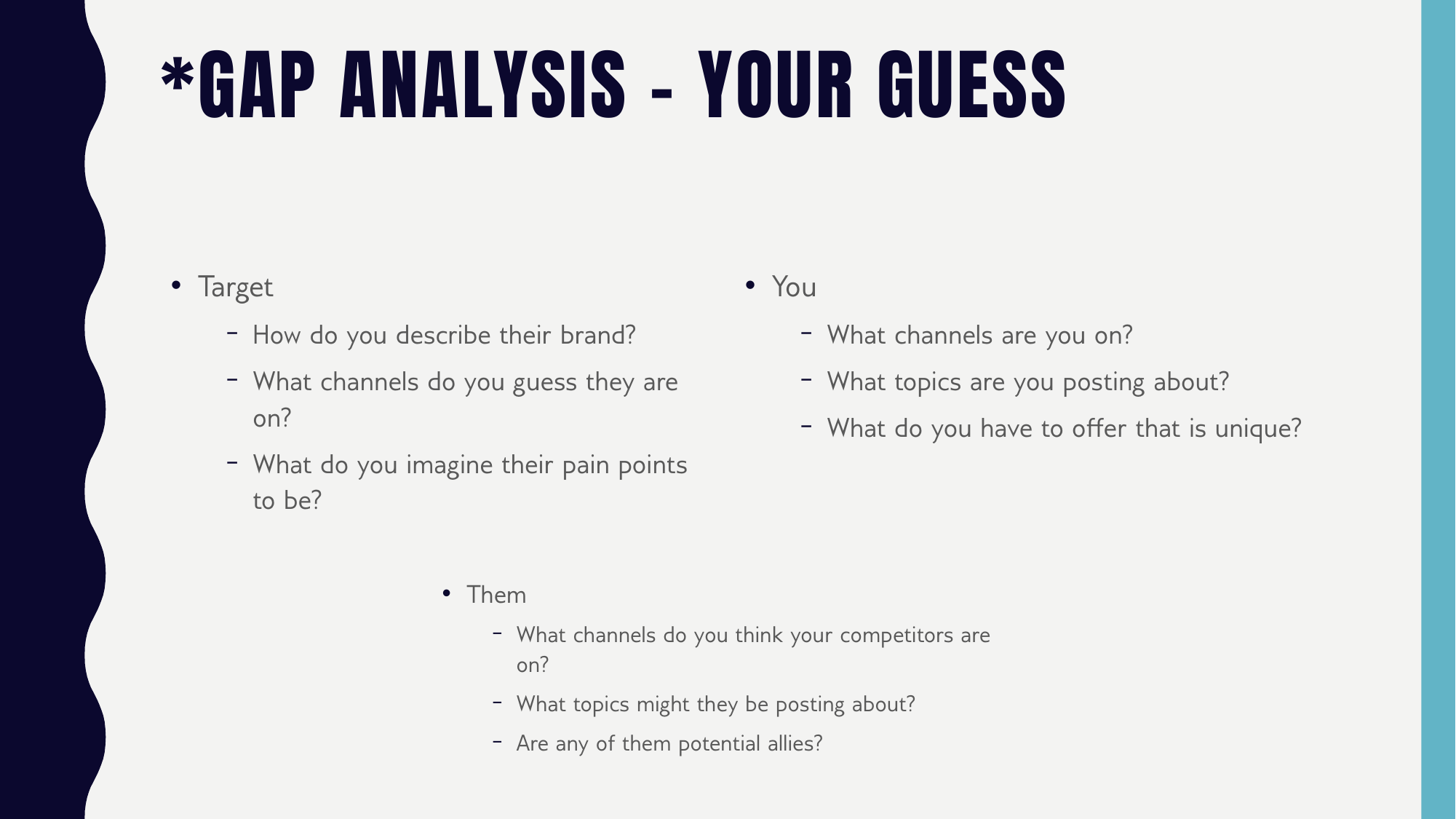

# *Gap Analysis – Your guess
Target
How do you describe their brand?
What channels do you guess they are on?
What do you imagine their pain points to be?

You
What channels are you on?
What topics are you posting about?
What do you have to offer that is unique?
Them
What channels do you think your competitors are on?
What topics might they be posting about?
Are any of them potential allies?